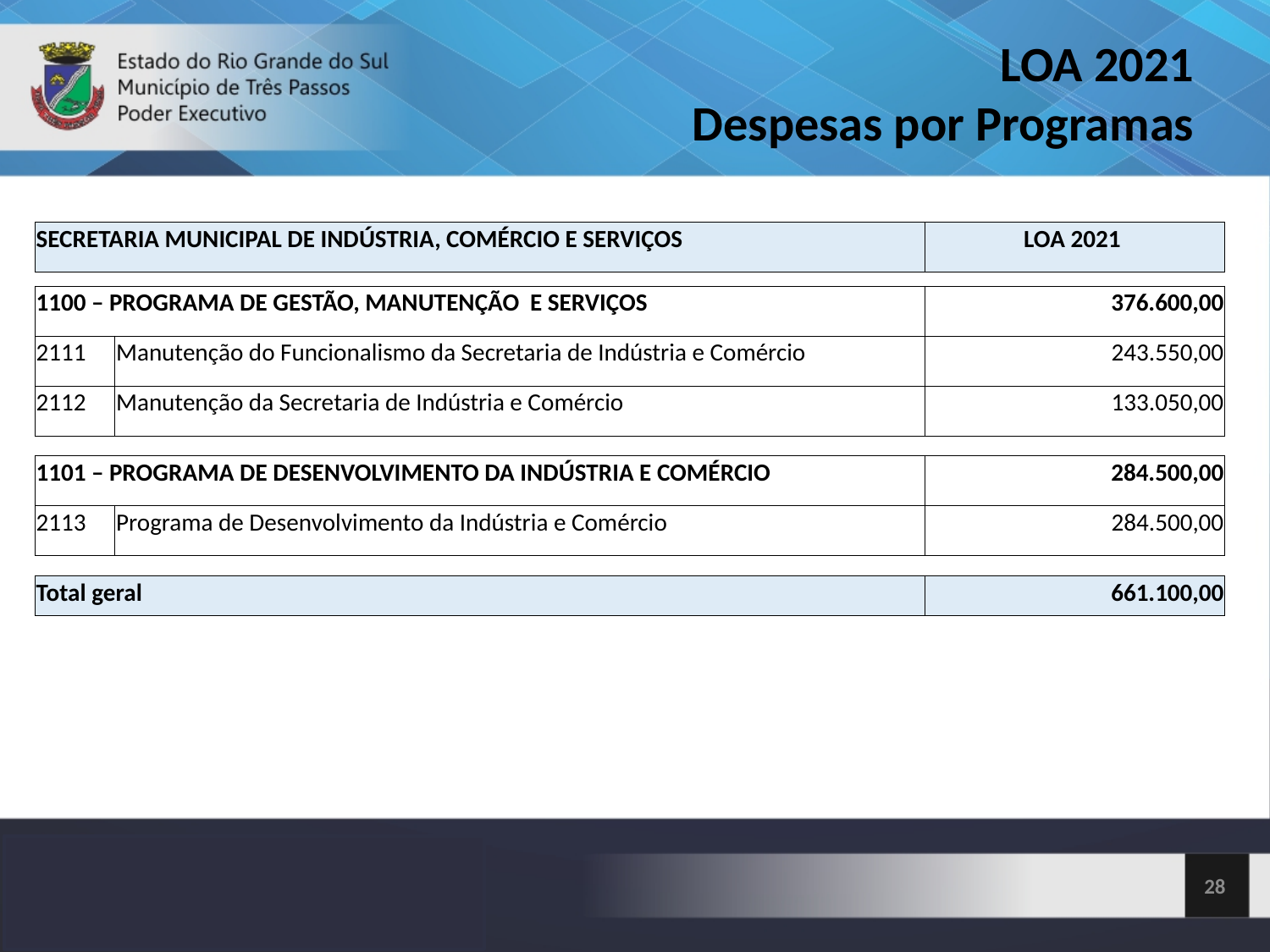

LOA 2021
Despesas por Programas
| SECRETARIA MUNICIPAL DE INDÚSTRIA, COMÉRCIO E SERVIÇOS | LOA 2021 |
| --- | --- |
| 1100 – PROGRAMA DE GESTÃO, MANUTENÇÃO E SERVIÇOS |  | 376.600,00 |
| --- | --- | --- |
| 2111 | Manutenção do Funcionalismo da Secretaria de Indústria e Comércio | 243.550,00 |
| 2112 | Manutenção da Secretaria de Indústria e Comércio | 133.050,00 |
| 1101 – PROGRAMA DE DESENVOLVIMENTO DA INDÚSTRIA E COMÉRCIO |  | 284.500,00 |
| --- | --- | --- |
| 2113 | Programa de Desenvolvimento da Indústria e Comércio | 284.500,00 |
| Total geral | 661.100,00 |
| --- | --- |

28